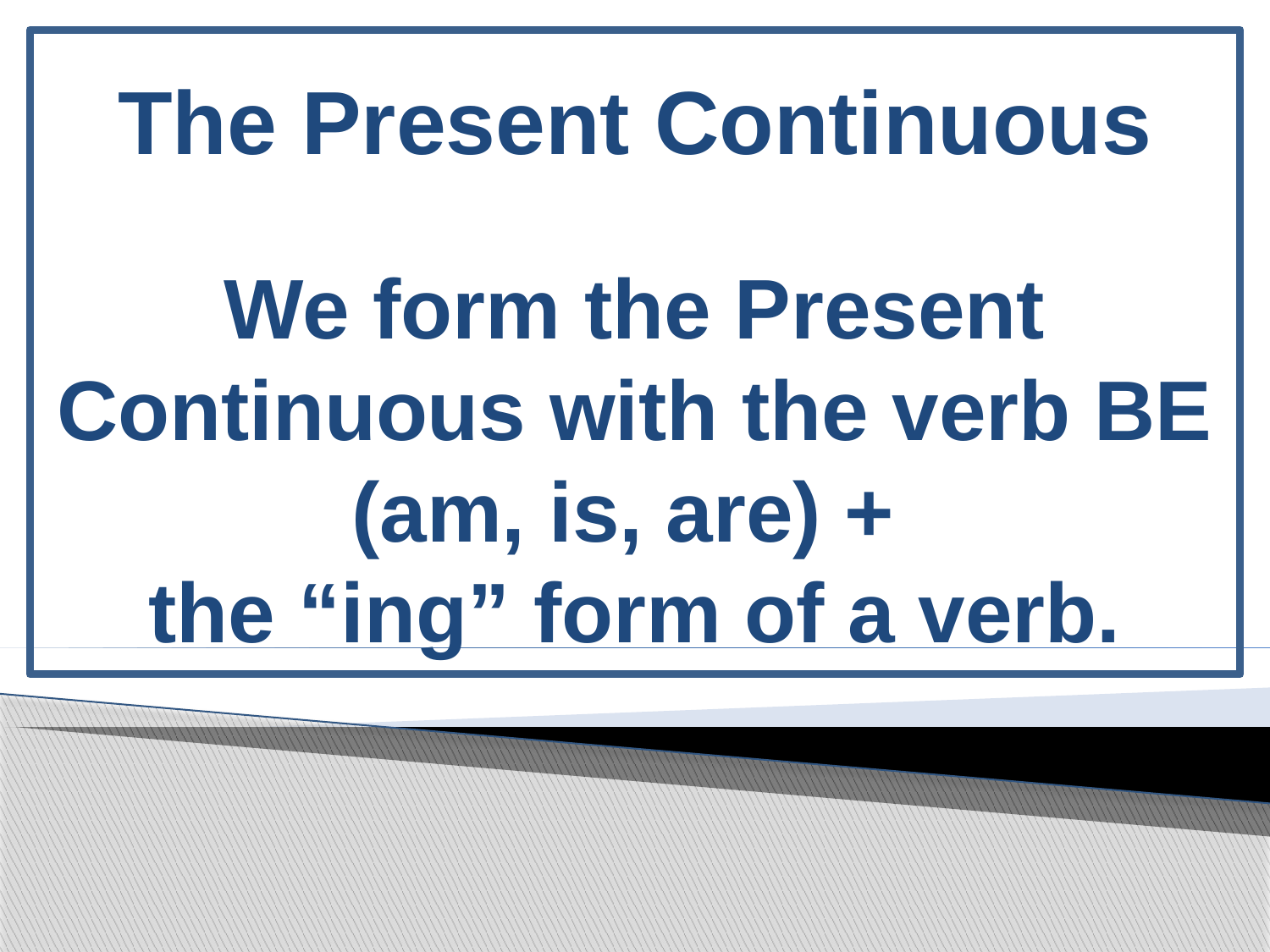

# The Present Continuous

We form the Present Continuous with the verb BE (am, is, are) +
the “ing” form of a verb.